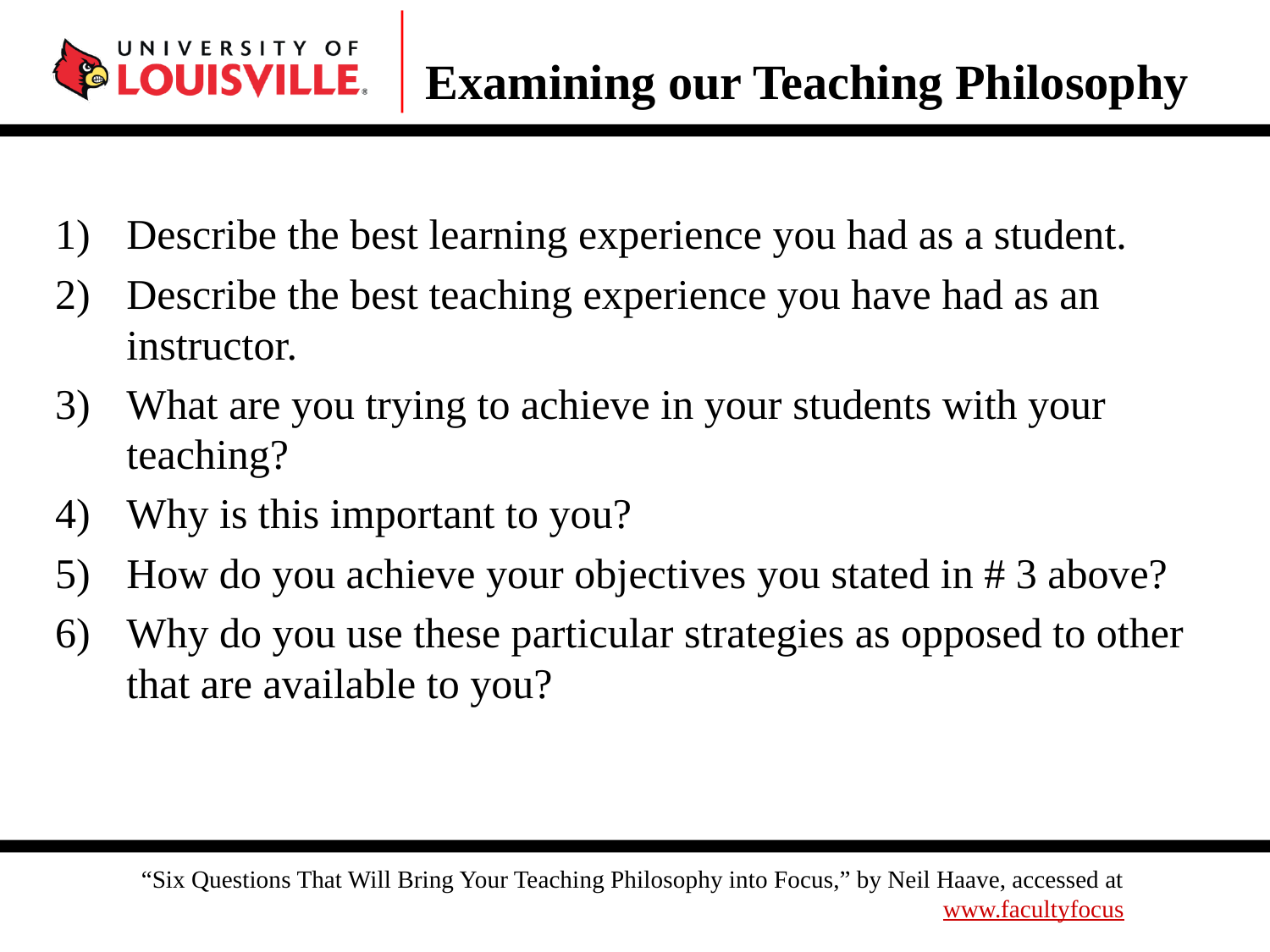

# Examining our Teaching Philosophy
Describe the best learning experience you had as a student.
Describe the best teaching experience you have had as an instructor.
What are you trying to achieve in your students with your teaching?
Why is this important to you?
How do you achieve your objectives you stated in # 3 above?
Why do you use these particular strategies as opposed to other that are available to you?
“Six Questions That Will Bring Your Teaching Philosophy into Focus,” by Neil Haave, accessed at www.facultyfocus